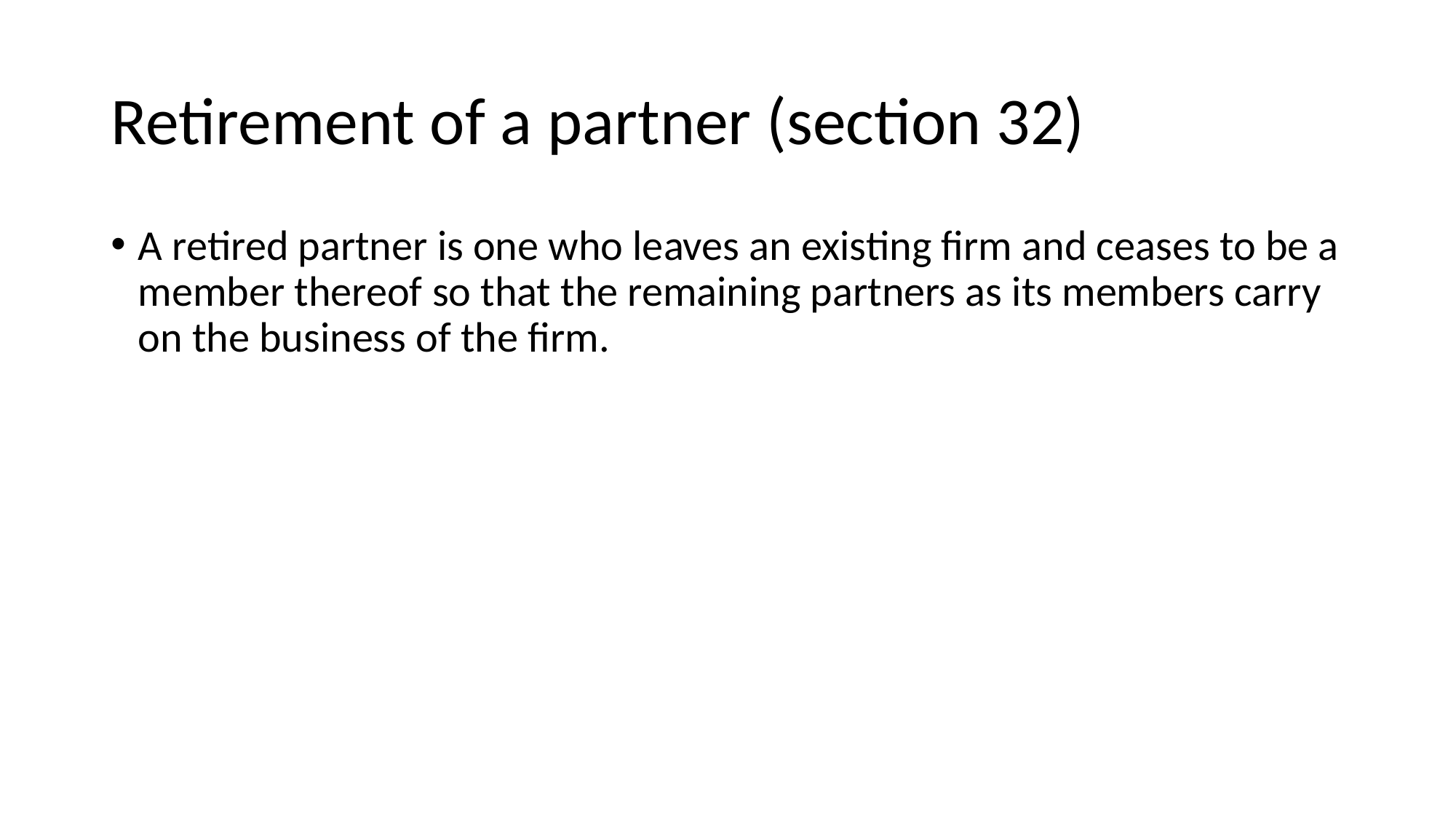

# Retirement of a partner (section 32)
A retired partner is one who leaves an existing firm and ceases to be a member thereof so that the remaining partners as its members carry on the business of the firm.